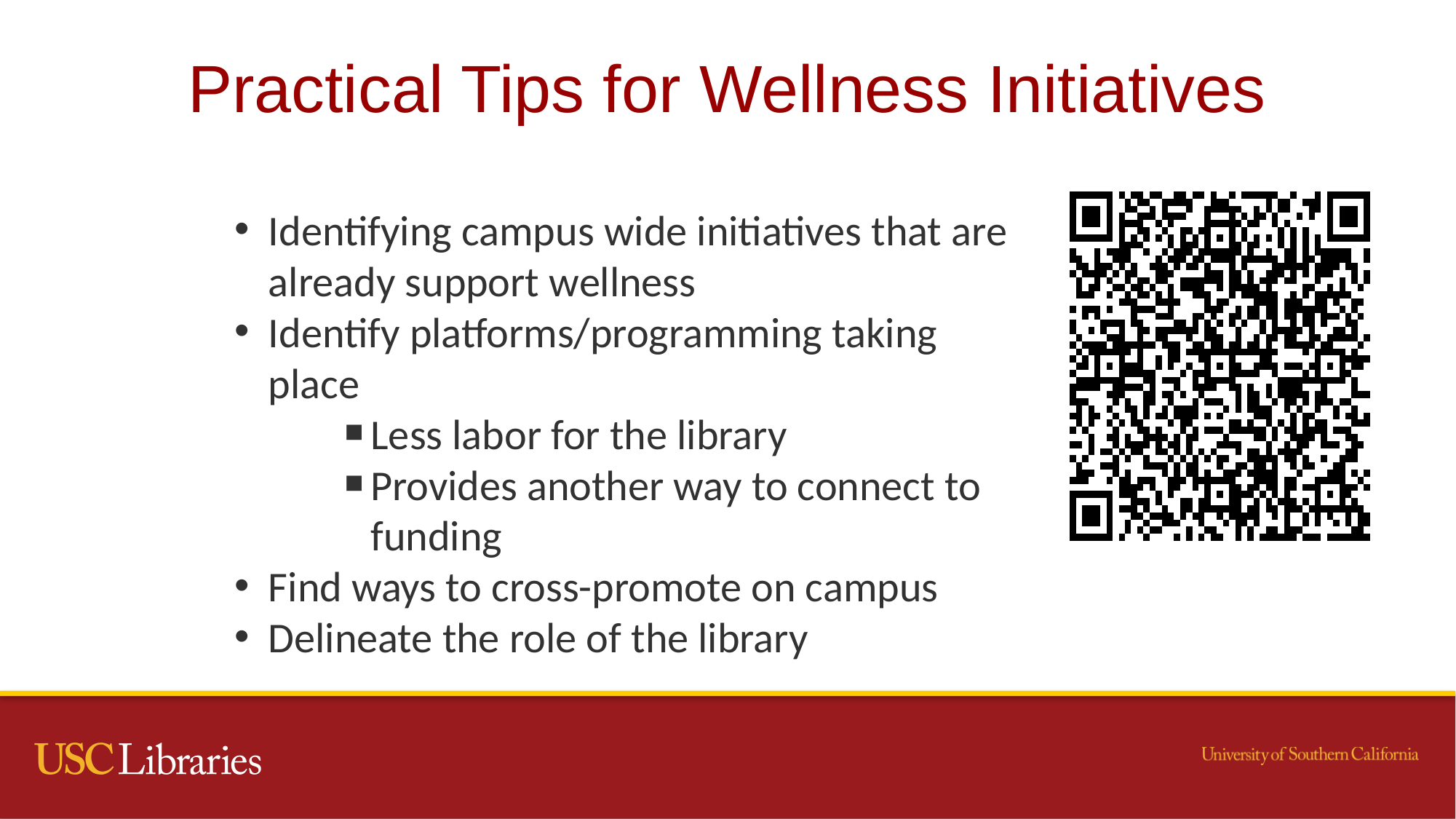

# Practical Tips for Wellness Initiatives

Identifying campus wide initiatives that are already support wellness
Identify platforms/programming taking place
Less labor for the library
Provides another way to connect to funding
Find ways to cross-promote on campus
Delineate the role of the library